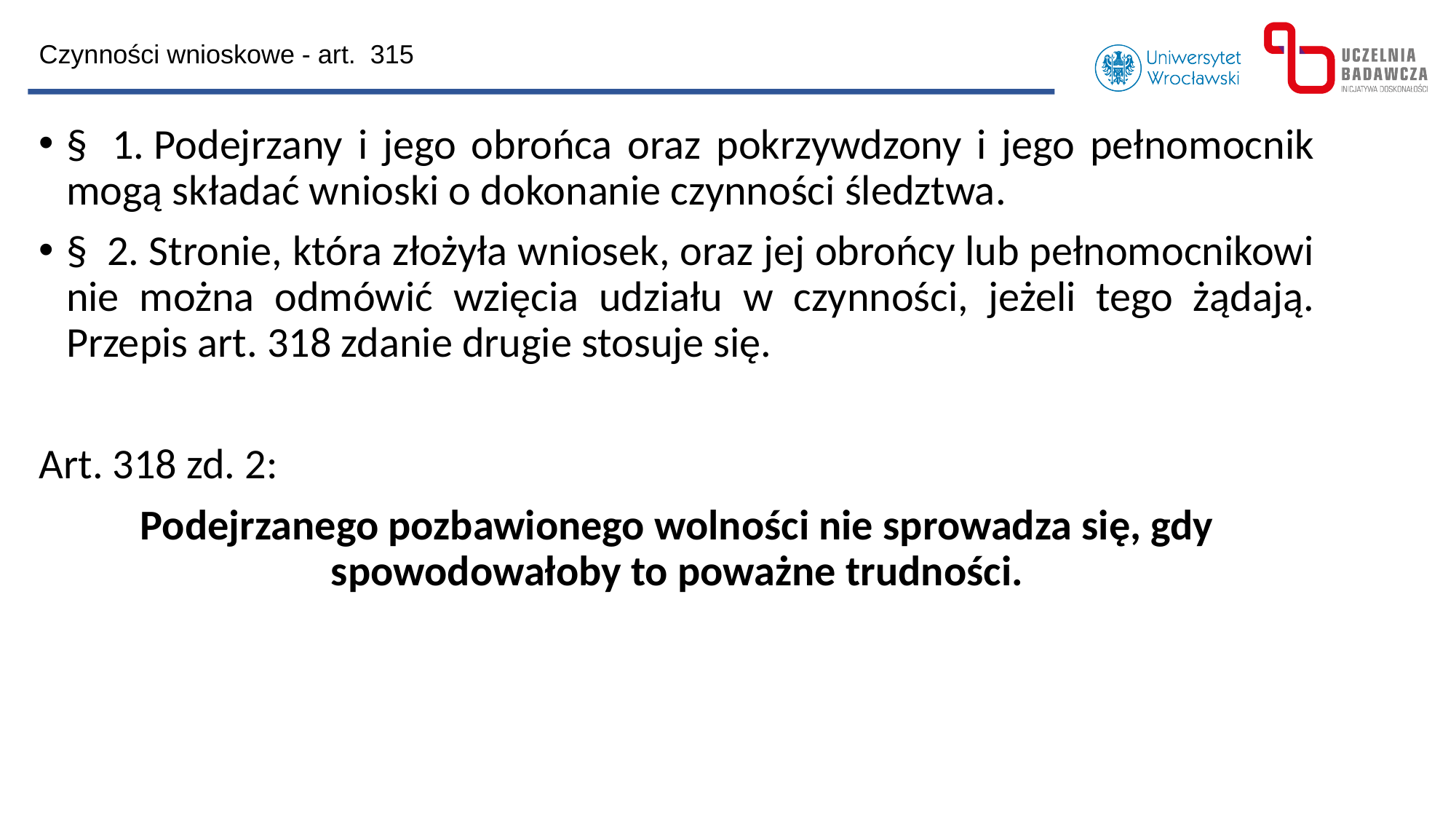

Czynności wnioskowe - art.  315
§  1. Podejrzany i jego obrońca oraz pokrzywdzony i jego pełnomocnik mogą składać wnioski o dokonanie czynności śledztwa.
§  2. Stronie, która złożyła wniosek, oraz jej obrońcy lub pełnomocnikowi nie można odmówić wzięcia udziału w czynności, jeżeli tego żądają. Przepis art. 318 zdanie drugie stosuje się.

Art. 318 zd. 2:
Podejrzanego pozbawionego wolności nie sprowadza się, gdy spowodowałoby to poważne trudności.